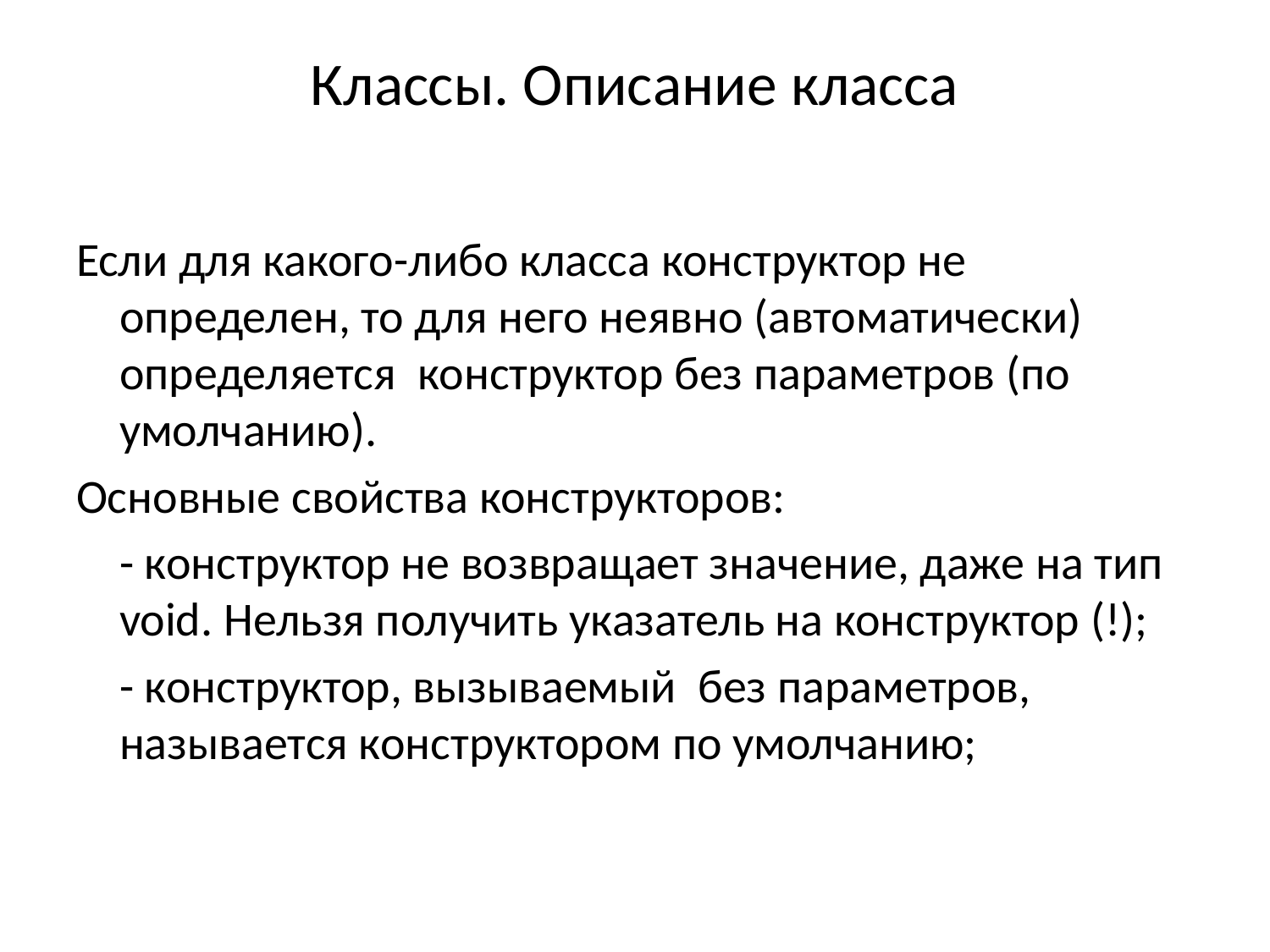

# Классы. Описание класса
Если для какого-либо класса конструктор не определен, то для него неявно (автоматически) определяется  конструктор без параметров (по умолчанию).
Основные свойства конструкторов:
	- конструктор не возвращает значение, даже на тип void. Нельзя получить указатель на конструктор (!);
	- конструктор, вызываемый  без параметров, называется конструктором по умолчанию;